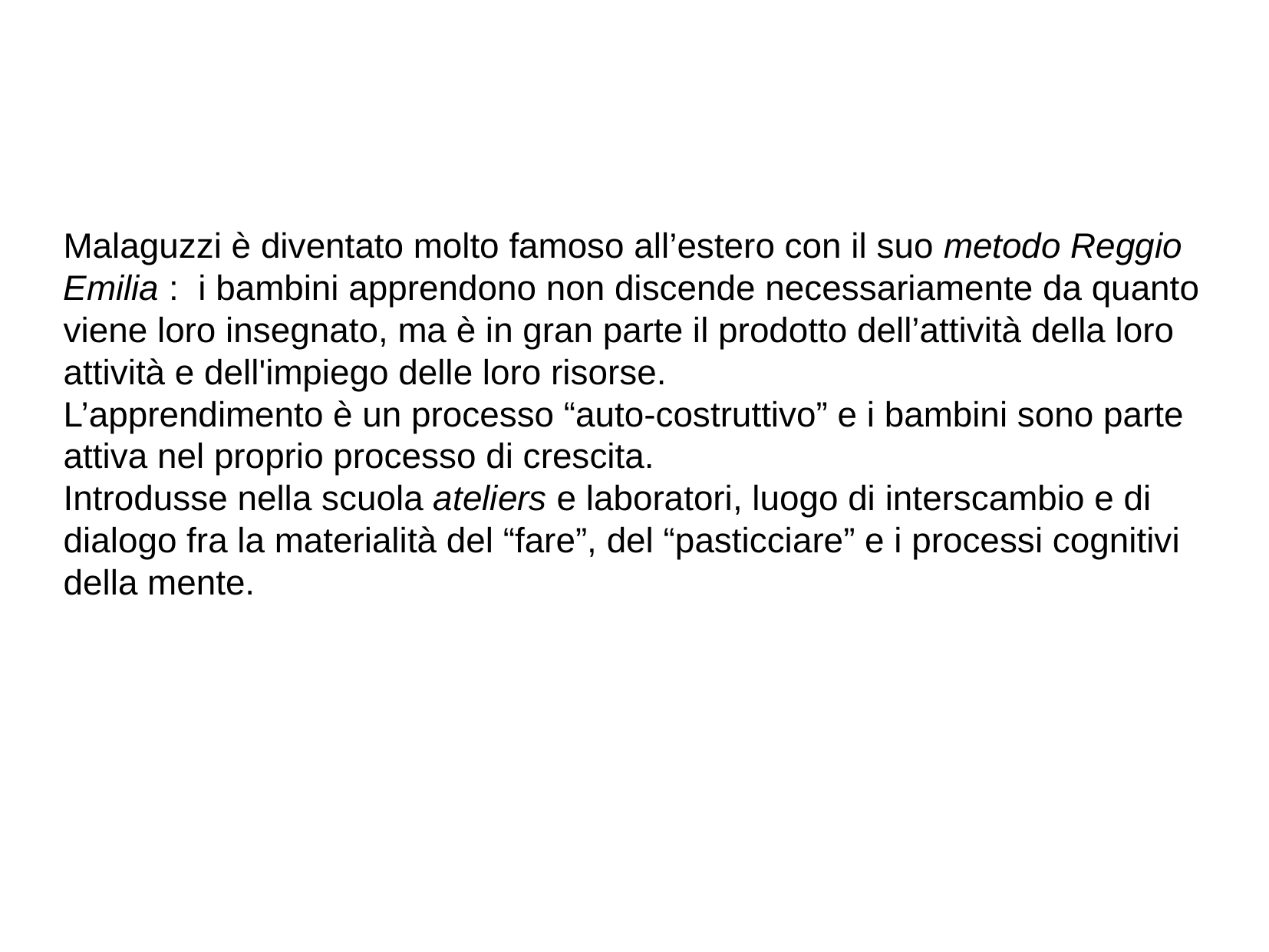

Malaguzzi è diventato molto famoso all’estero con il suo metodo Reggio Emilia :  i bambini apprendono non discende necessariamente da quanto viene loro insegnato, ma è in gran parte il prodotto dell’attività della loro attività e dell'impiego delle loro risorse.
L’apprendimento è un processo “auto-costruttivo” e i bambini sono parte attiva nel proprio processo di crescita.
Introdusse nella scuola ateliers e laboratori, luogo di interscambio e di dialogo fra la materialità del “fare”, del “pasticciare” e i processi cognitivi della mente.